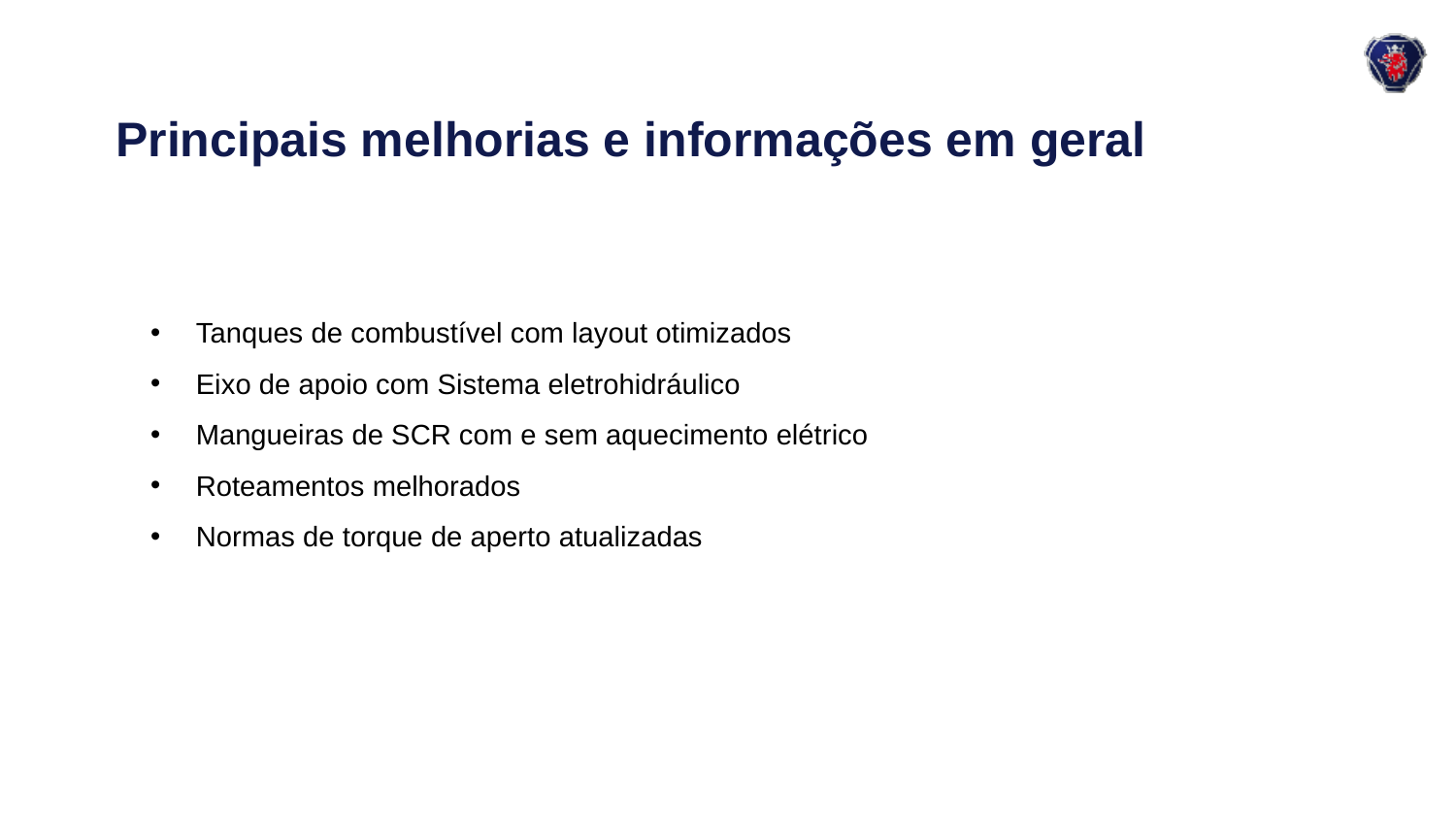

30
# Principais melhorias e informações em geral
Tanques de combustível com layout otimizados
Eixo de apoio com Sistema eletrohidráulico
Mangueiras de SCR com e sem aquecimento elétrico
Roteamentos melhorados
Normas de torque de aperto atualizadas